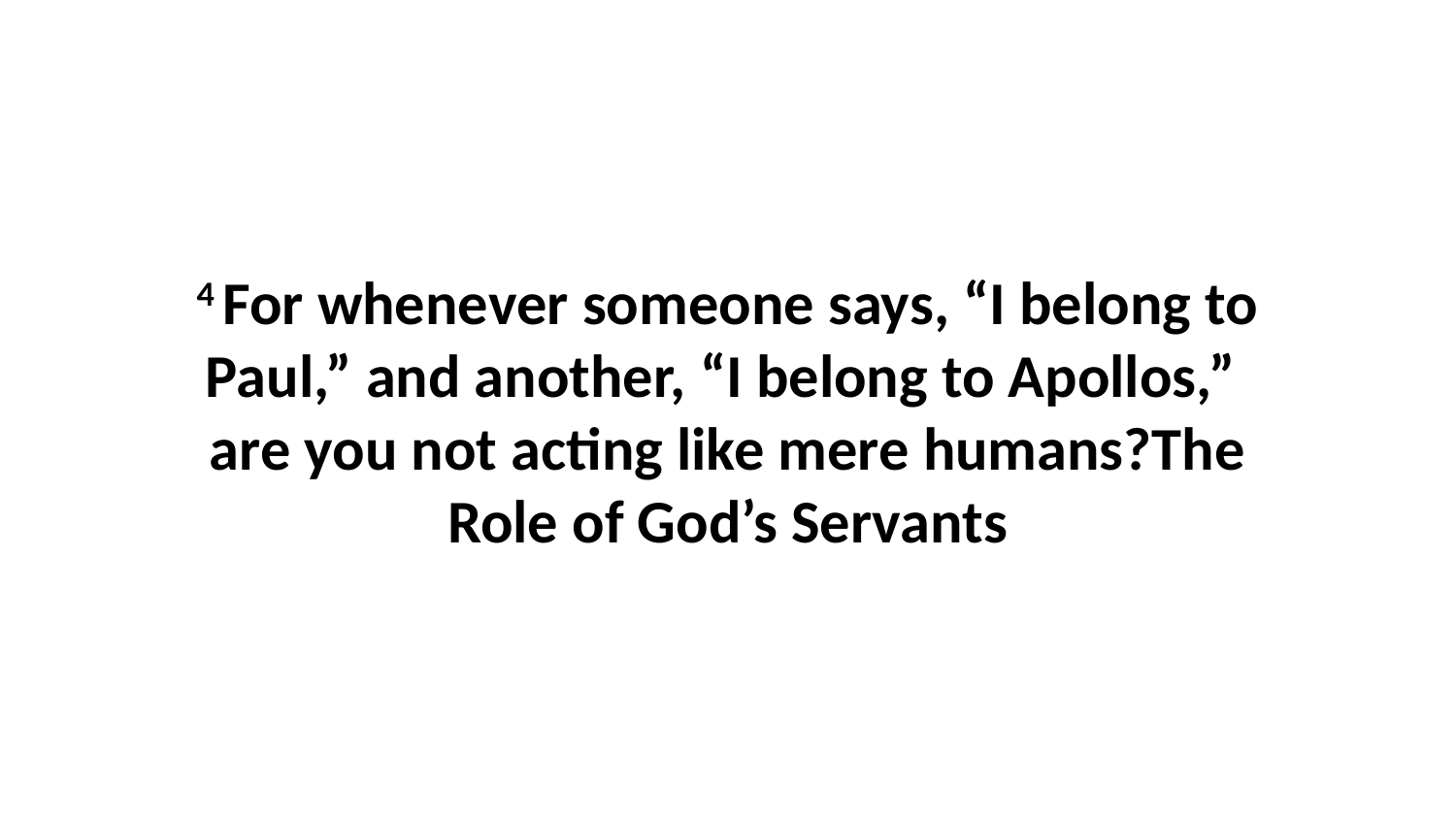

4 For whenever someone says, “I belong to Paul,” and another, “I belong to Apollos,”  are you not acting like mere humans?The Role of God’s Servants